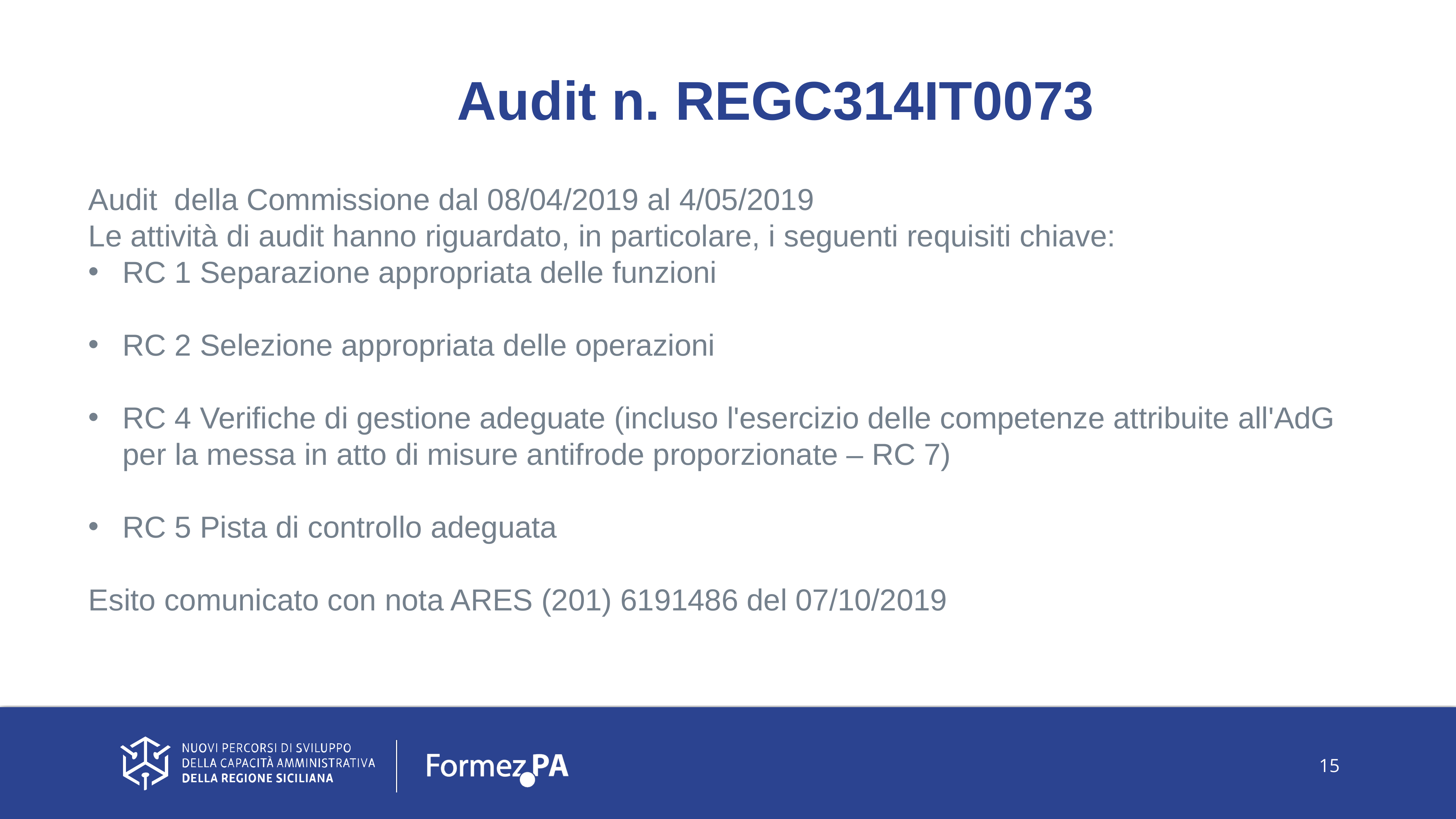

Audit n. REGC314IT0073
Audit  della Commissione dal 08/04/2019 al 4/05/2019
Le attività di audit hanno riguardato, in particolare, i seguenti requisiti chiave:
RC 1 Separazione appropriata delle funzioni

RC 2 Selezione appropriata delle operazioni

RC 4 Verifiche di gestione adeguate (incluso l'esercizio delle competenze attribuite all'AdG per la messa in atto di misure antifrode proporzionate – RC 7)

RC 5 Pista di controllo adeguata

Esito comunicato con nota ARES (201) 6191486 del 07/10/2019